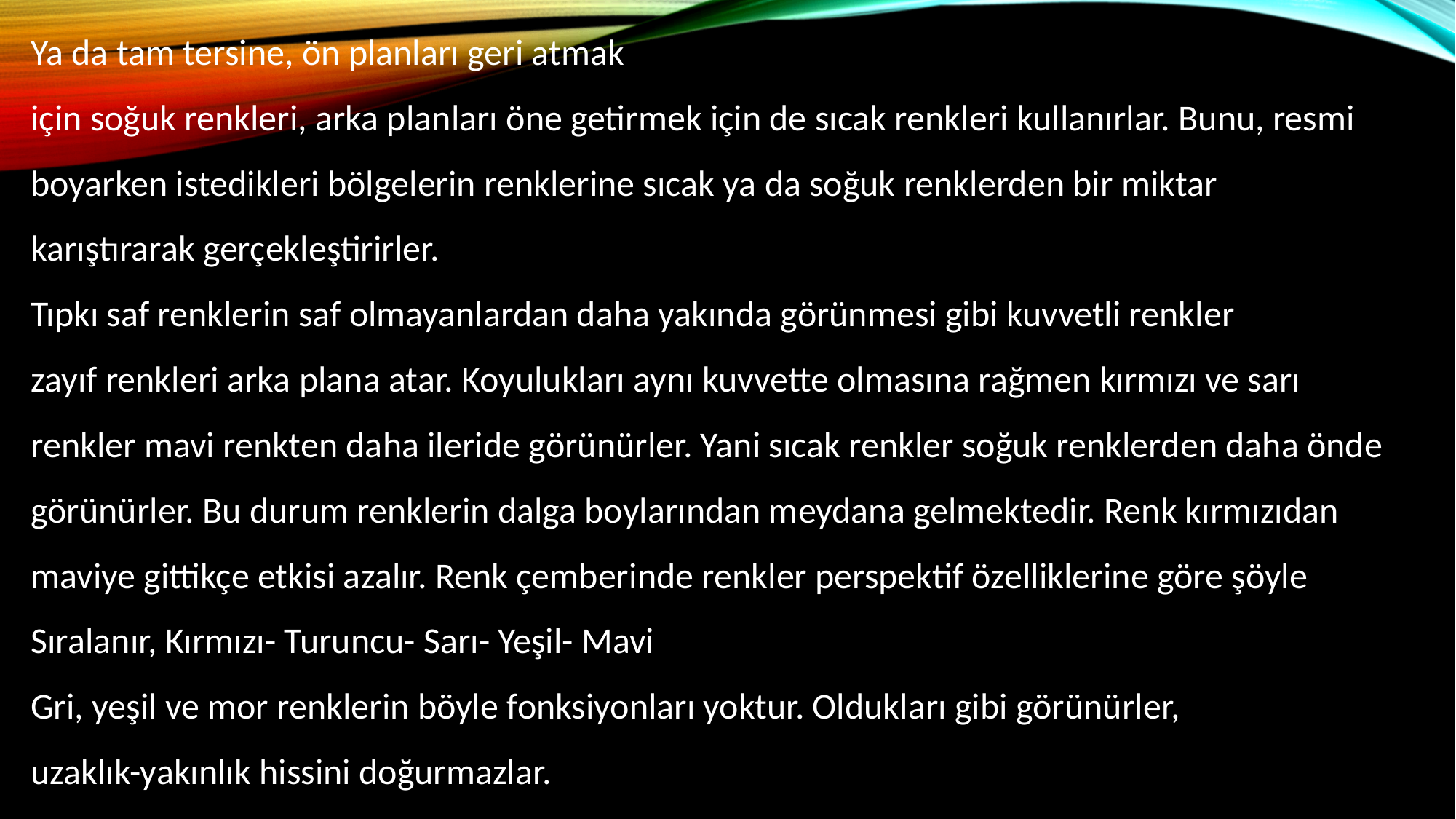

Ya da tam tersine, ön planları geri atmak
için soğuk renkleri, arka planları öne getirmek için de sıcak renkleri kullanırlar. Bunu, resmi
boyarken istedikleri bölgelerin renklerine sıcak ya da soğuk renklerden bir miktar
karıştırarak gerçekleştirirler.
Tıpkı saf renklerin saf olmayanlardan daha yakında görünmesi gibi kuvvetli renkler
zayıf renkleri arka plana atar. Koyulukları aynı kuvvette olmasına rağmen kırmızı ve sarı
renkler mavi renkten daha ileride görünürler. Yani sıcak renkler soğuk renklerden daha önde
görünürler. Bu durum renklerin dalga boylarından meydana gelmektedir. Renk kırmızıdan
maviye gittikçe etkisi azalır. Renk çemberinde renkler perspektif özelliklerine göre şöyle
Sıralanır, Kırmızı- Turuncu- Sarı- Yeşil- Mavi
Gri, yeşil ve mor renklerin böyle fonksiyonları yoktur. Oldukları gibi görünürler,
uzaklık-yakınlık hissini doğurmazlar.